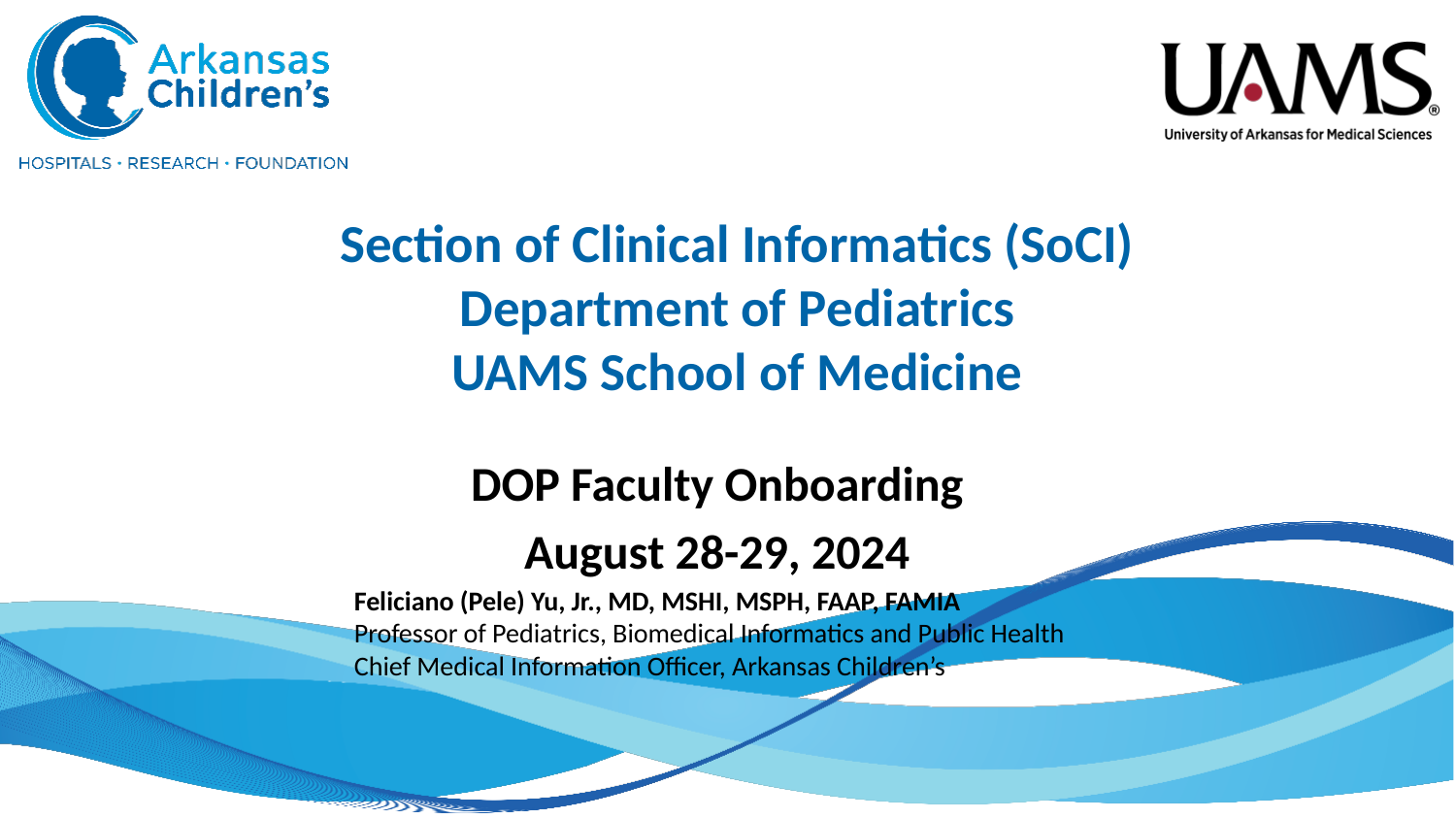

# Section of Clinical Informatics (SoCI) Department of Pediatrics UAMS School of Medicine
DOP Faculty Onboarding
August 28-29, 2024
Feliciano (Pele) Yu, Jr., MD, MSHI, MSPH, FAAP, FAMIA
Professor of Pediatrics, Biomedical Informatics and Public Health
Chief Medical Information Officer, Arkansas Children’s